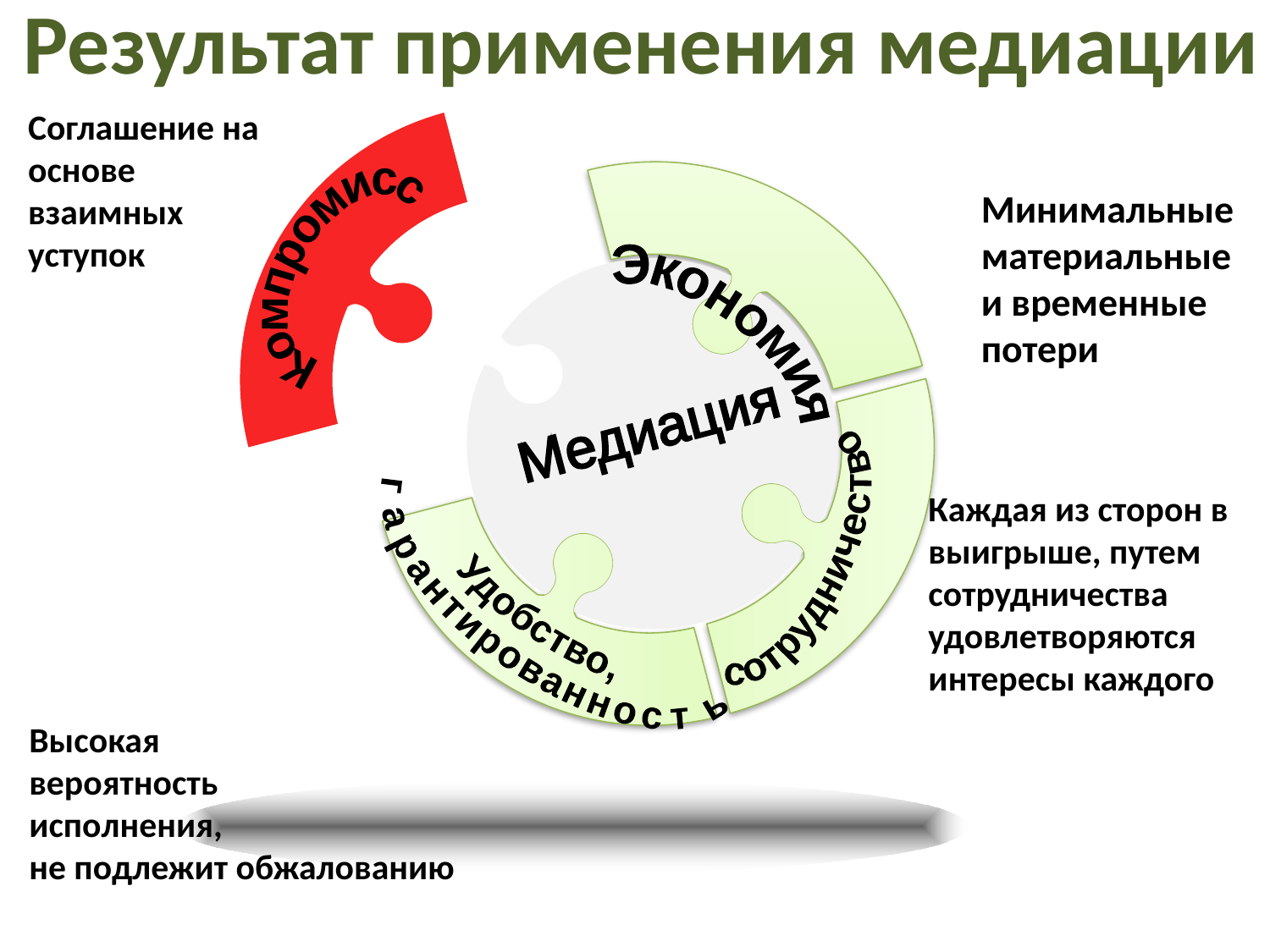

Результат применения медиации

Медиация

Компромисс
Экономия
сотрудничество
Удобство,
гарантированность
Соглашение на основе взаимных уступок
Минимальные материальные и временные потери
Каждая из сторон в выигрыше, путем сотрудничества удовлетворяются интересы каждого
Высокая
вероятность
исполнения,
не подлежит обжалованию